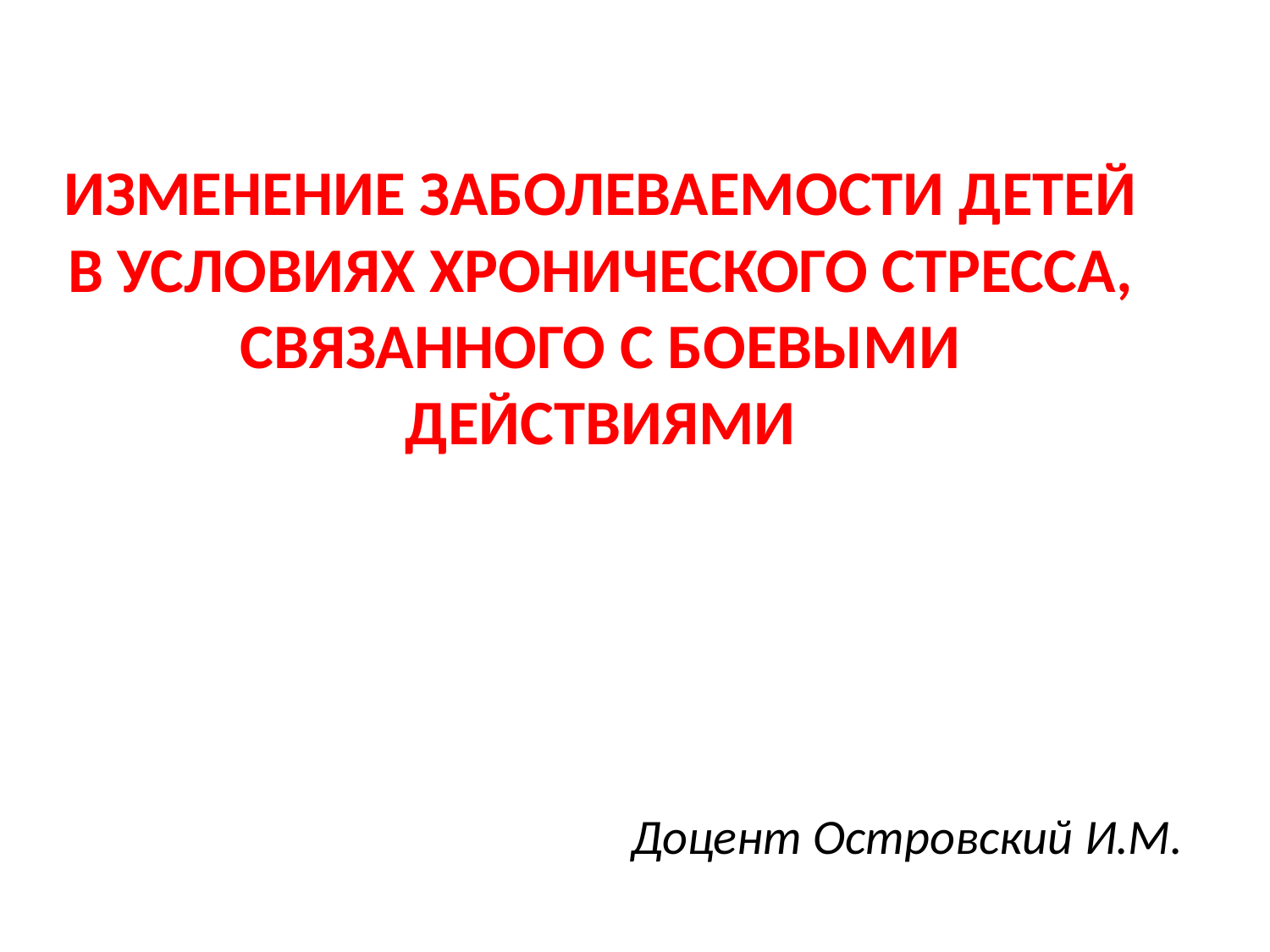

ИЗМЕНЕНИЕ ЗАБОЛЕВАЕМОСТИ ДЕТЕЙ
В УСЛОВИЯХ ХРОНИЧЕСКОГО СТРЕССА,
СВЯЗАННОГО С БОЕВЫМИ ДЕЙСТВИЯМИ
Доцент Островский И.М.